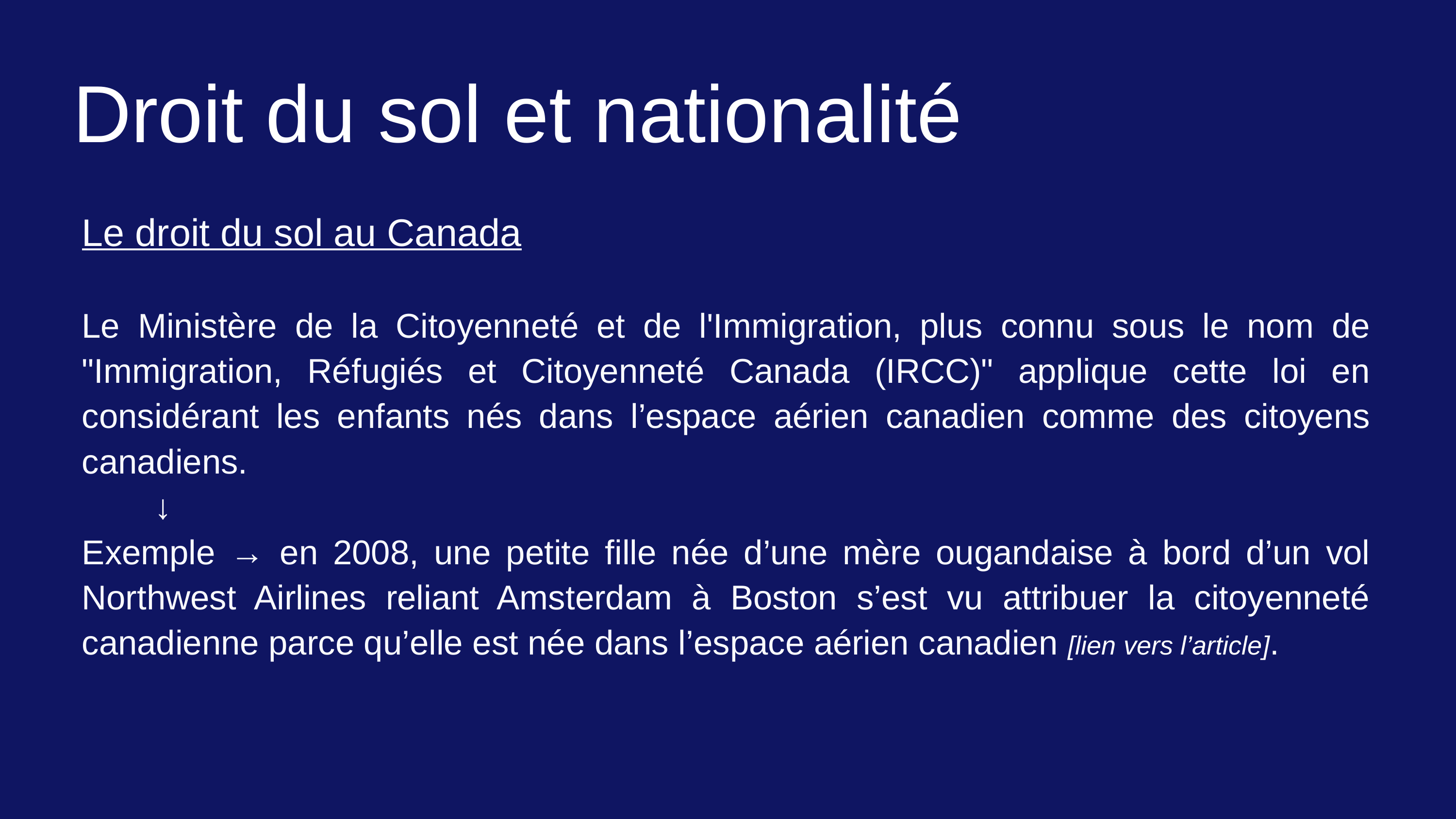

Droit du sol et nationalité
Le droit du sol au Canada

Le Ministère de la Citoyenneté et de l'Immigration, plus connu sous le nom de "Immigration, Réfugiés et Citoyenneté Canada (IRCC)" applique cette loi en considérant les enfants nés dans l’espace aérien canadien comme des citoyens canadiens.
	↓
Exemple → en 2008, une petite fille née d’une mère ougandaise à bord d’un vol Northwest Airlines reliant Amsterdam à Boston s’est vu attribuer la citoyenneté canadienne parce qu’elle est née dans l’espace aérien canadien [lien vers l’article].